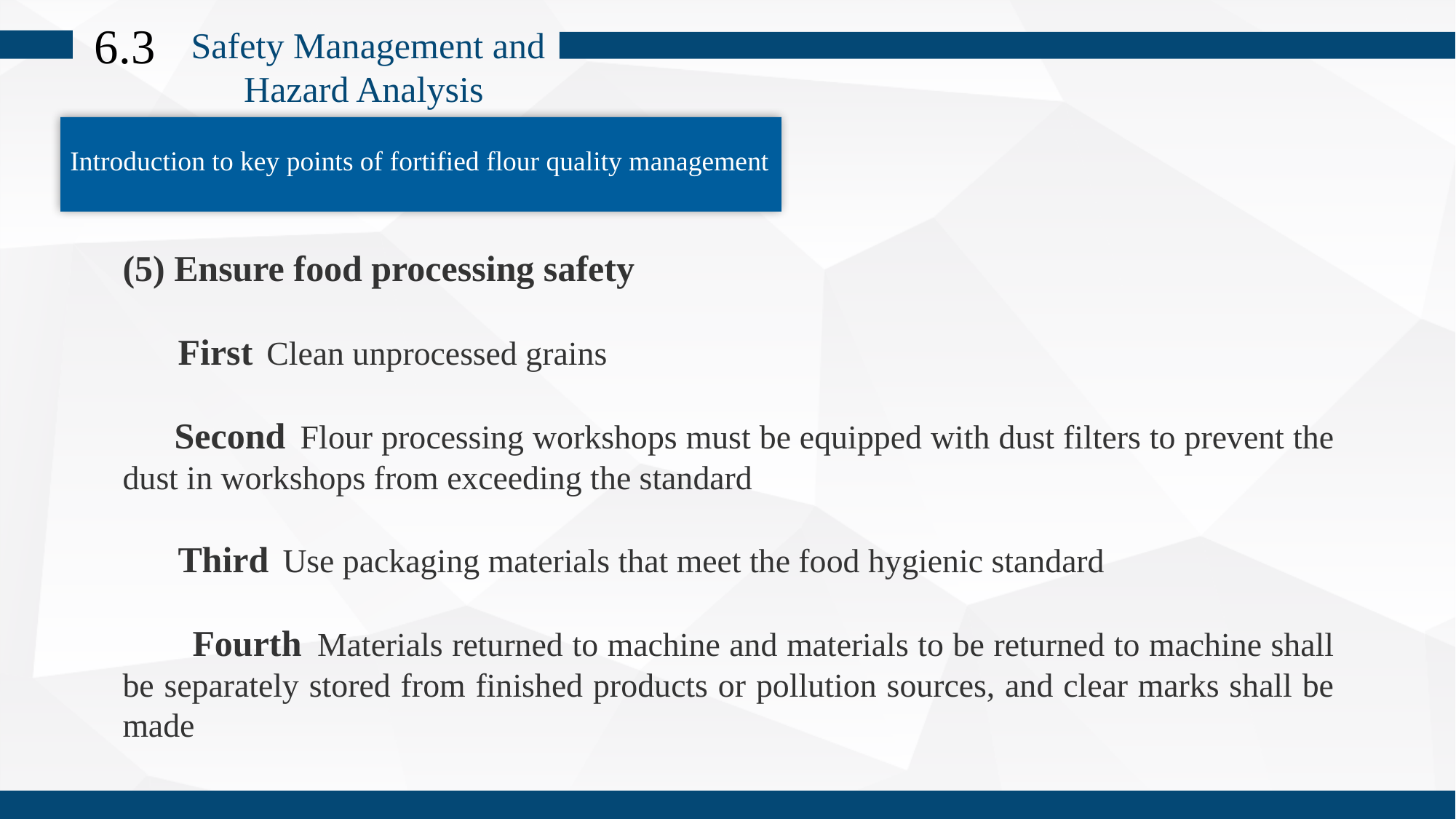

6.3
Safety Management and Hazard Analysis

Introduction to key points of fortified flour quality management

(5) Ensure food processing safety

        First  Clean unprocessed grains

       Second  Flour processing workshops must be equipped with dust filters to prevent the dust in workshops from exceeding the standard

        Third  Use packaging materials that meet the food hygienic standard

         Fourth  Materials returned to machine and materials to be returned to machine shall be separately stored from finished products or pollution sources, and clear marks shall be made